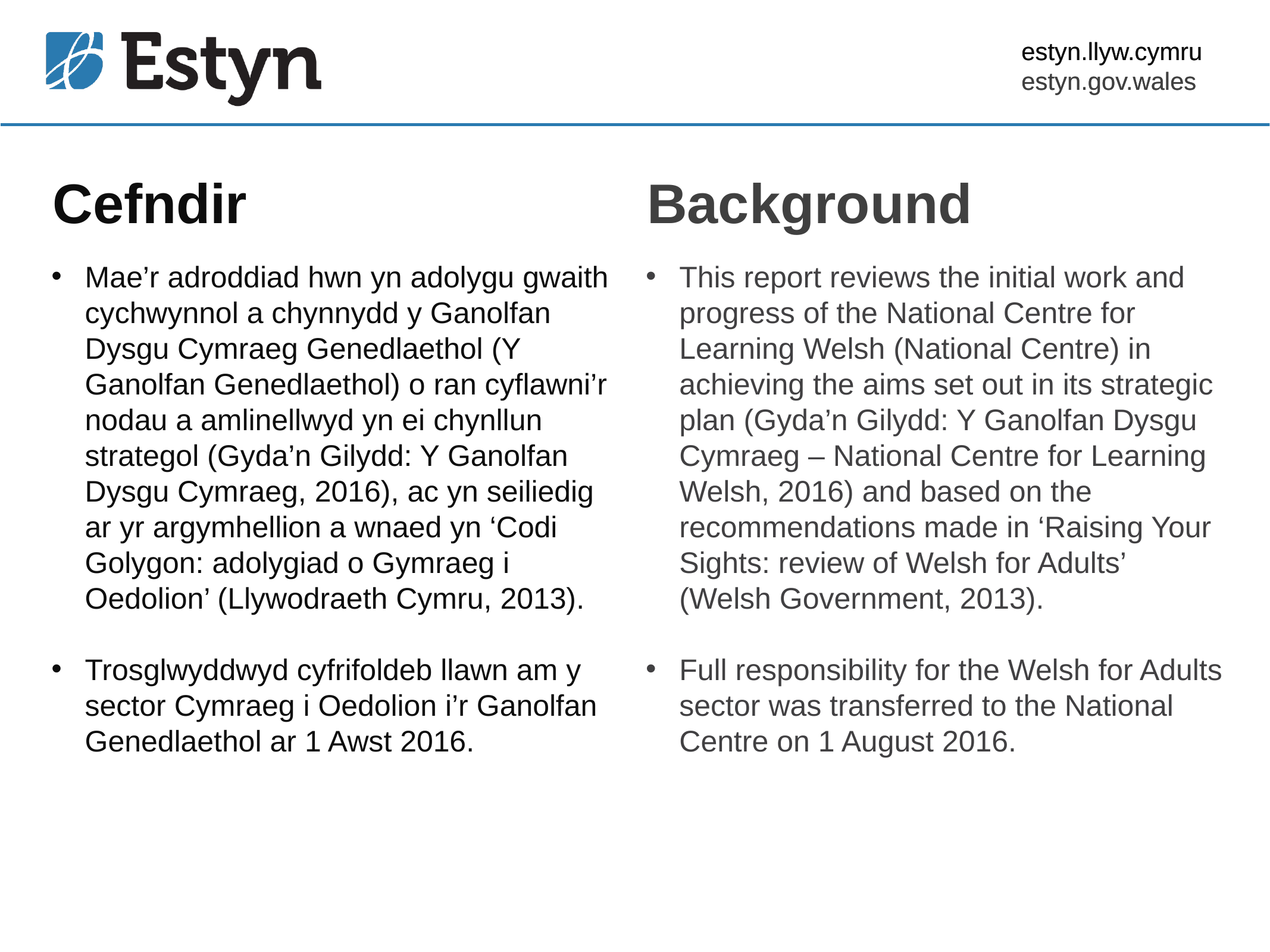

estyn.llyw.cymru
estyn.gov.wales
# Cefndir
Background
Mae’r adroddiad hwn yn adolygu gwaith cychwynnol a chynnydd y Ganolfan Dysgu Cymraeg Genedlaethol (Y Ganolfan Genedlaethol) o ran cyflawni’r nodau a amlinellwyd yn ei chynllun strategol (Gyda’n Gilydd: Y Ganolfan Dysgu Cymraeg, 2016), ac yn seiliedig ar yr argymhellion a wnaed yn ‘Codi Golygon: adolygiad o Gymraeg i Oedolion’ (Llywodraeth Cymru, 2013).

Trosglwyddwyd cyfrifoldeb llawn am y sector Cymraeg i Oedolion i’r Ganolfan Genedlaethol ar 1 Awst 2016.

This report reviews the initial work and progress of the National Centre for Learning Welsh (National Centre) in achieving the aims set out in its strategic plan (Gyda’n Gilydd: Y Ganolfan Dysgu Cymraeg – National Centre for Learning Welsh, 2016) and based on the recommendations made in ‘Raising Your Sights: review of Welsh for Adults’ (Welsh Government, 2013).

Full responsibility for the Welsh for Adults sector was transferred to the National Centre on 1 August 2016.